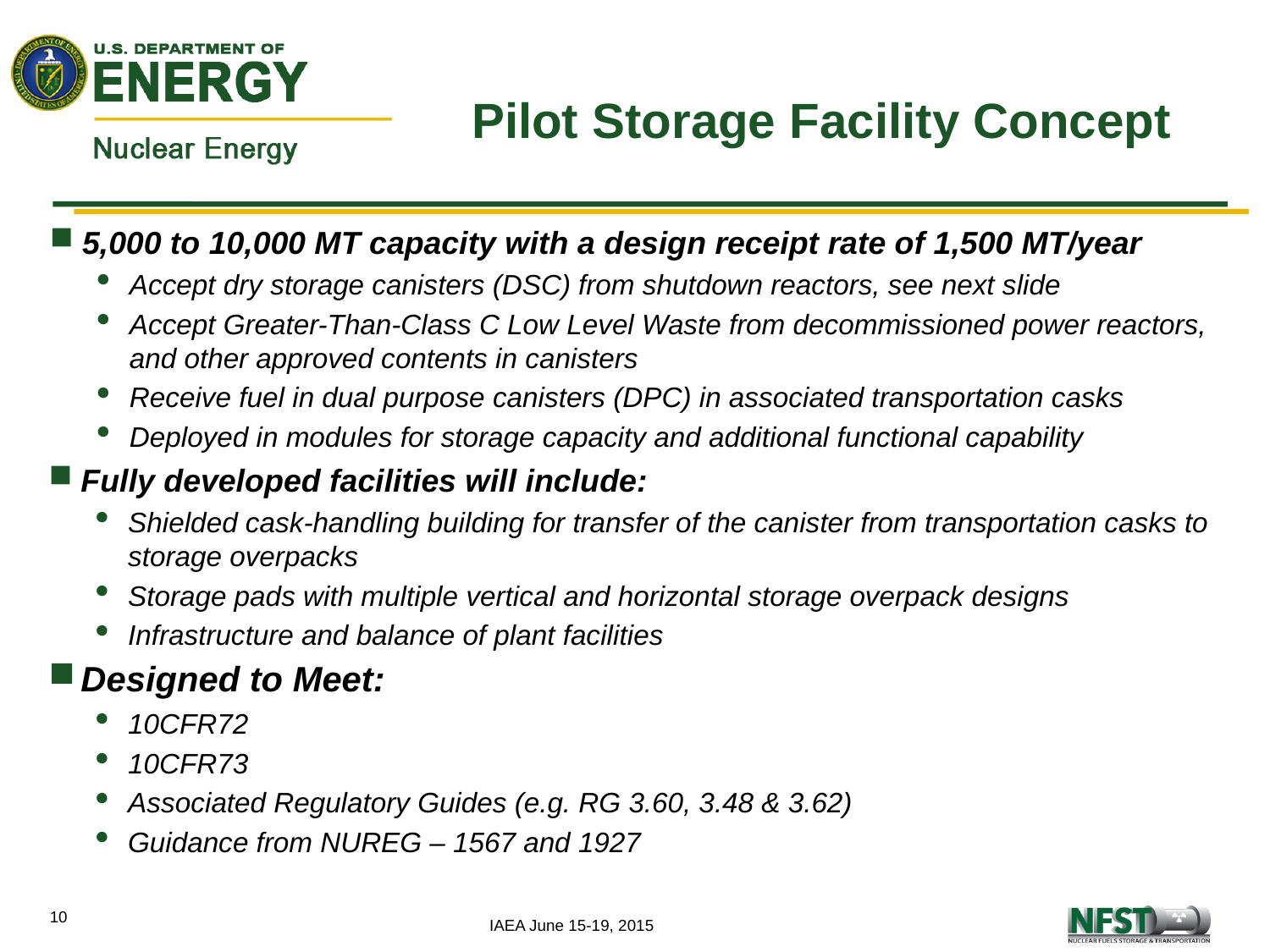

# Pilot Storage Facility Concept
5,000 to 10,000 MT capacity with a design receipt rate of 1,500 MT/year
Accept dry storage canisters (DSC) from shutdown reactors, see next slide
Accept Greater-Than-Class C Low Level Waste from decommissioned power reactors, and other approved contents in canisters
Receive fuel in dual purpose canisters (DPC) in associated transportation casks
Deployed in modules for storage capacity and additional functional capability
Fully developed facilities will include:
Shielded cask-handling building for transfer of the canister from transportation casks to storage overpacks
Storage pads with multiple vertical and horizontal storage overpack designs
Infrastructure and balance of plant facilities
Designed to Meet:
10CFR72
10CFR73
Associated Regulatory Guides (e.g. RG 3.60, 3.48 & 3.62)
Guidance from NUREG – 1567 and 1927

IAEA June 15-19, 2015